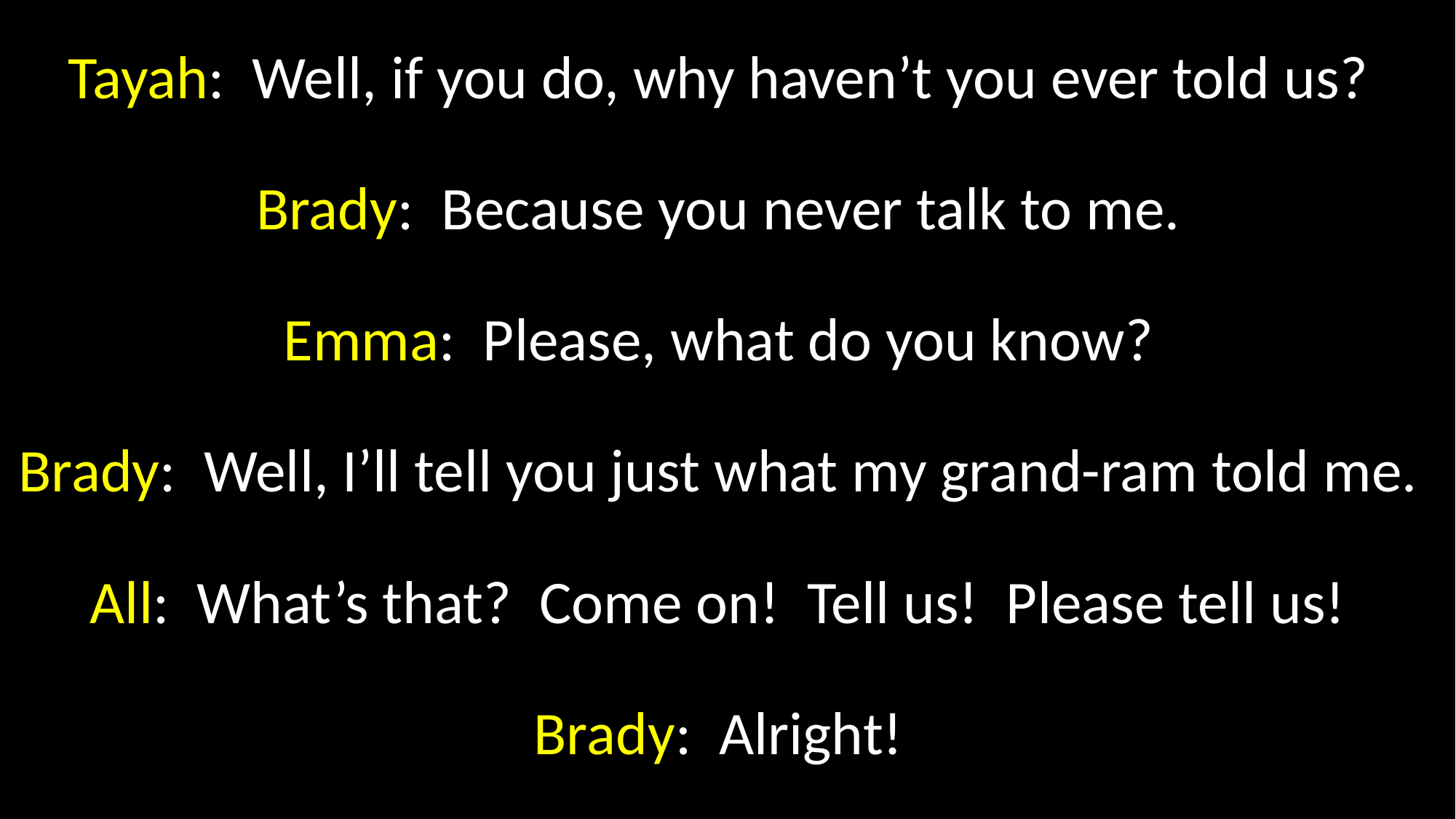

# Tayah:  Well, if you do, why haven’t you ever told us? Brady:  Because you never talk to me. Emma:  Please, what do you know? Brady:  Well, I’ll tell you just what my grand-ram told me. All:  What’s that?  Come on!  Tell us!  Please tell us! Brady:  Alright!